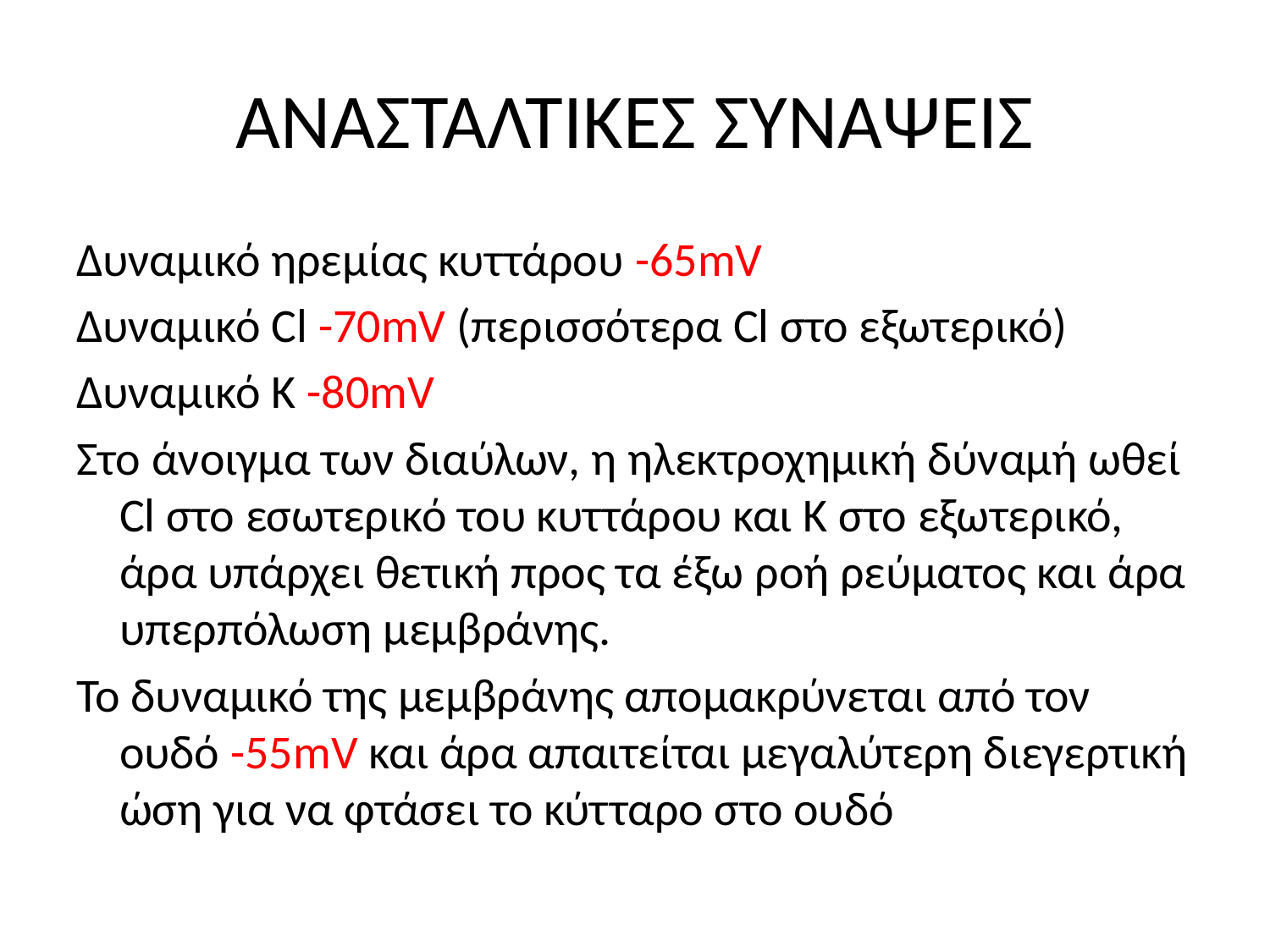

# ΑΝΑΣΤΑΛΤΙΚΕΣ ΣΥΝΑΨΕΙΣ
Δυναμικό ηρεμίας κυττάρου -65mV
Δυναμικό Cl -70mV (περισσότερα Cl στο εξωτερικό)
Δυναμικό K -80mV
Στο άνοιγμα των διαύλων, η ηλεκτροχημική δύναμή ωθεί Cl στο εσωτερικό του κυττάρου και Κ στο εξωτερικό, άρα υπάρχει θετική προς τα έξω ροή ρεύματος και άρα υπερπόλωση μεμβράνης.
Το δυναμικό της μεμβράνης απομακρύνεται από τον ουδό -55mV και άρα απαιτείται μεγαλύτερη διεγερτική ώση για να φτάσει το κύτταρο στο ουδό